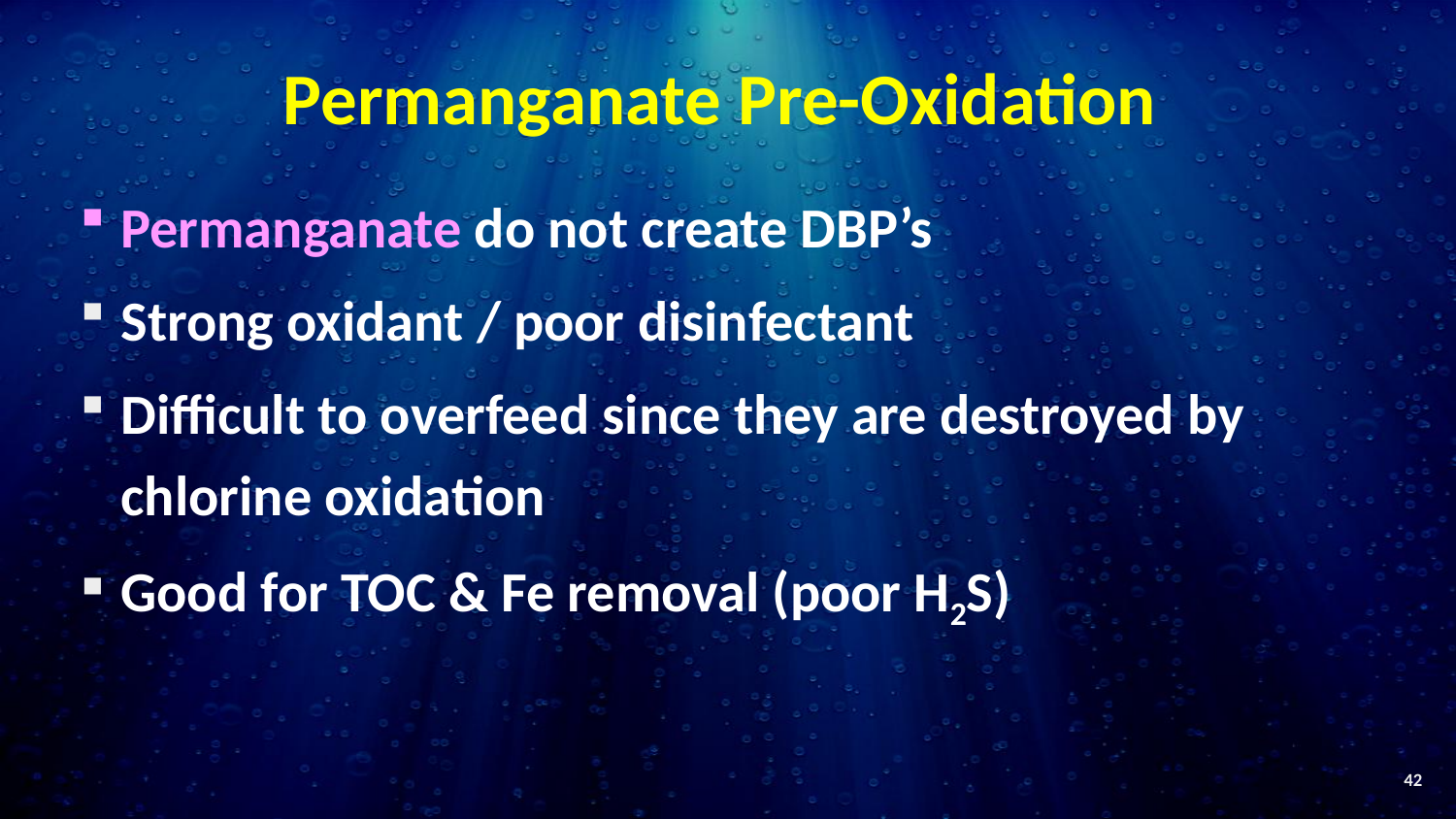

# Permanganate Pre-Oxidation
Permanganate do not create DBP’s
Strong oxidant / poor disinfectant
Difficult to overfeed since they are destroyed by chlorine oxidation
Good for TOC & Fe removal (poor H2S)
42